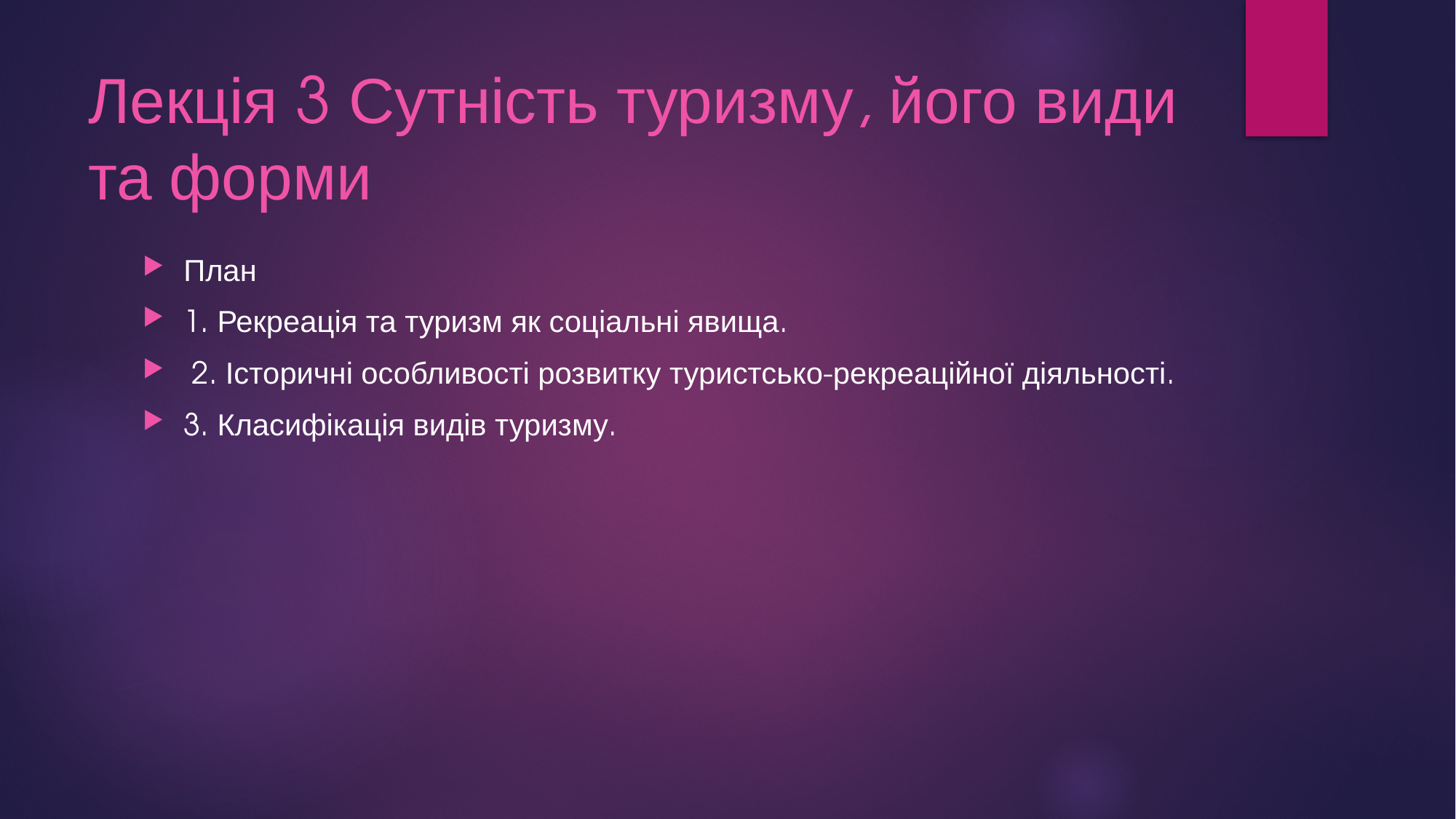

# Лекція 3 Сутність туризму, його види та форми
План
1. Рекреація та туризм як соціальні явища.
 2. Історичні особливості розвитку туристсько-рекреаційної діяльності.
3. Класифікація видів туризму.